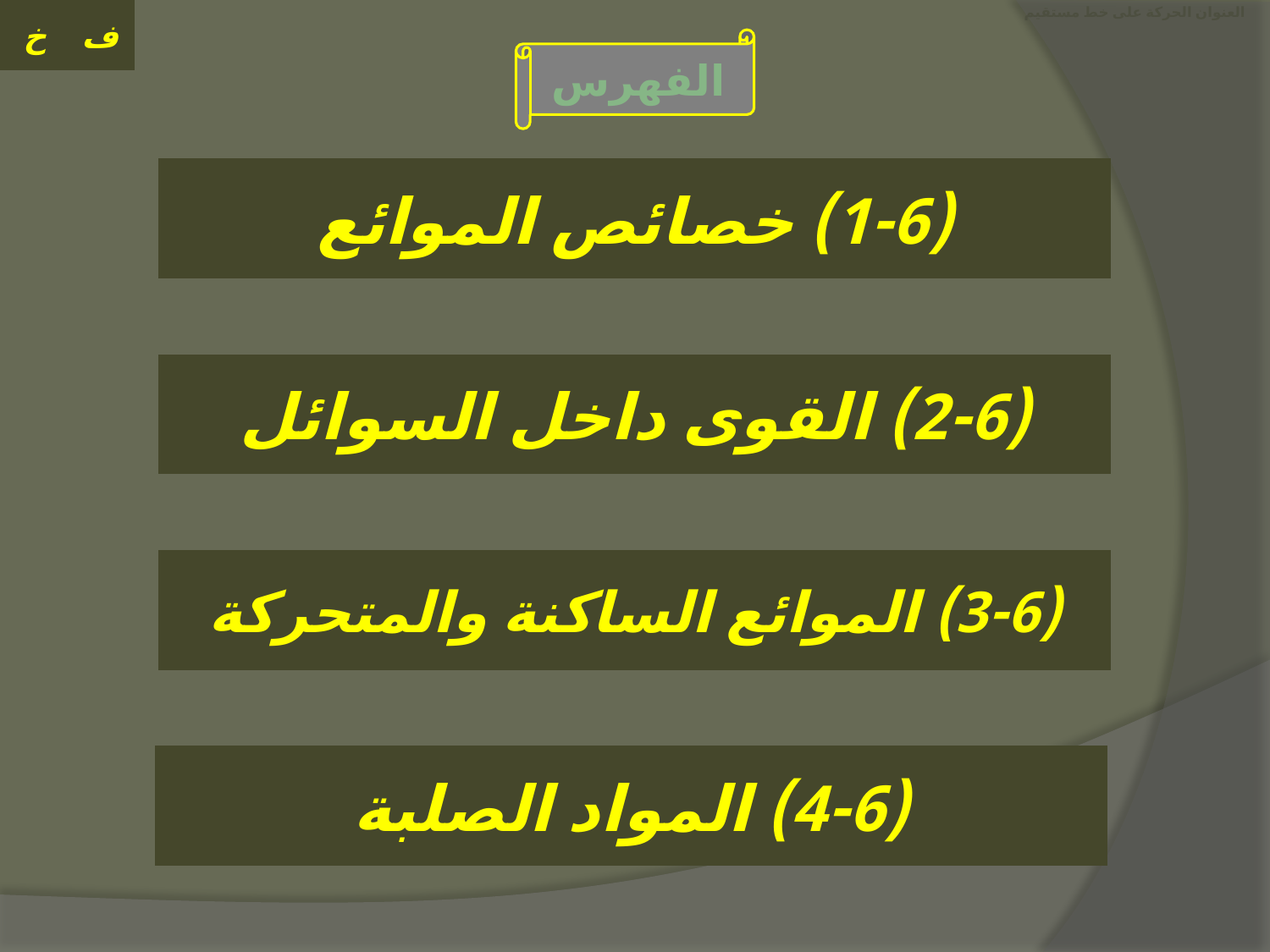

# العنوان الحركة على خط مستقيم
الفهرس
(1-6) خصائص الموائع
(2-6) القوى داخل السوائل
(3-6) الموائع الساكنة والمتحركة
(4-6) المواد الصلبة